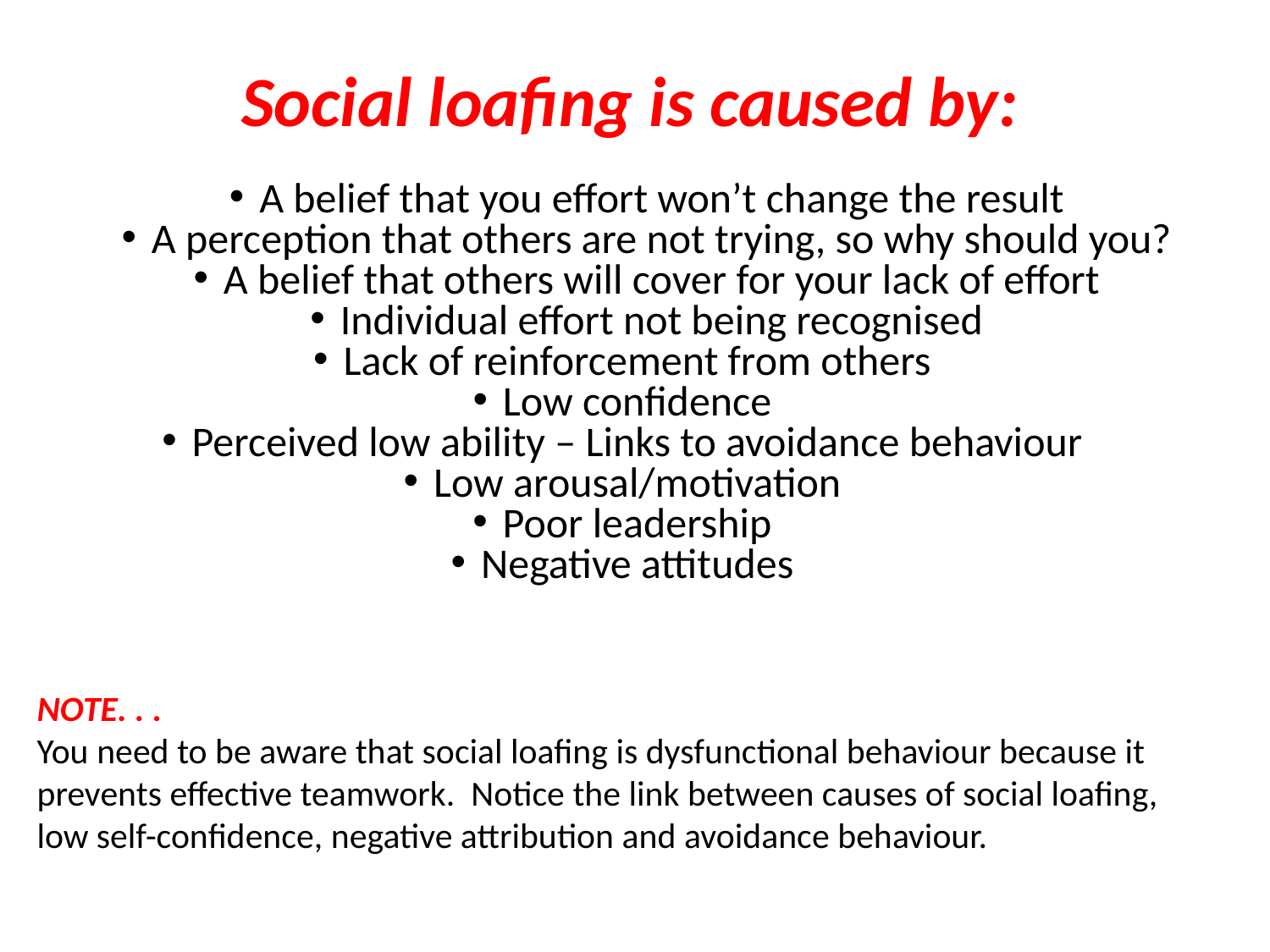

Social loafing is caused by:

A belief that you effort won’t change the result
A perception that others are not trying, so why should you?
A belief that others will cover for your lack of effort
Individual effort not being recognised
Lack of reinforcement from others
Low confidence
Perceived low ability – Links to avoidance behaviour
Low arousal/motivation
Poor leadership
Negative attitudes
NOTE. . .
You need to be aware that social loafing is dysfunctional behaviour because it prevents effective teamwork.  Notice the link between causes of social loafing, low self-confidence, negative attribution and avoidance behaviour.